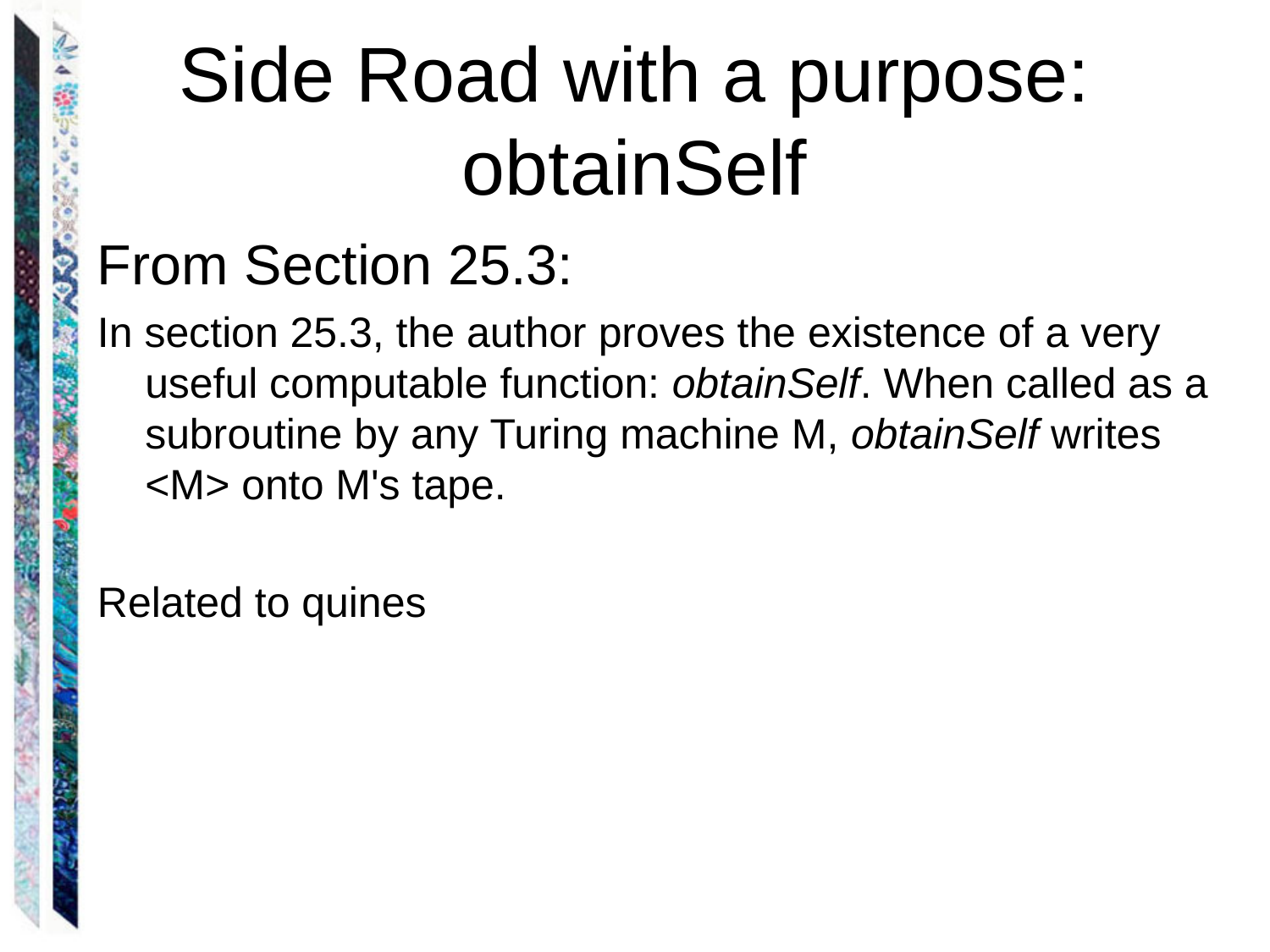

# Side Road with a purpose: obtainSelf
From Section 25.3:
In section 25.3, the author proves the existence of a very useful computable function: obtainSelf. When called as a subroutine by any Turing machine M, obtainSelf writes <M> onto M's tape.

Related to quines